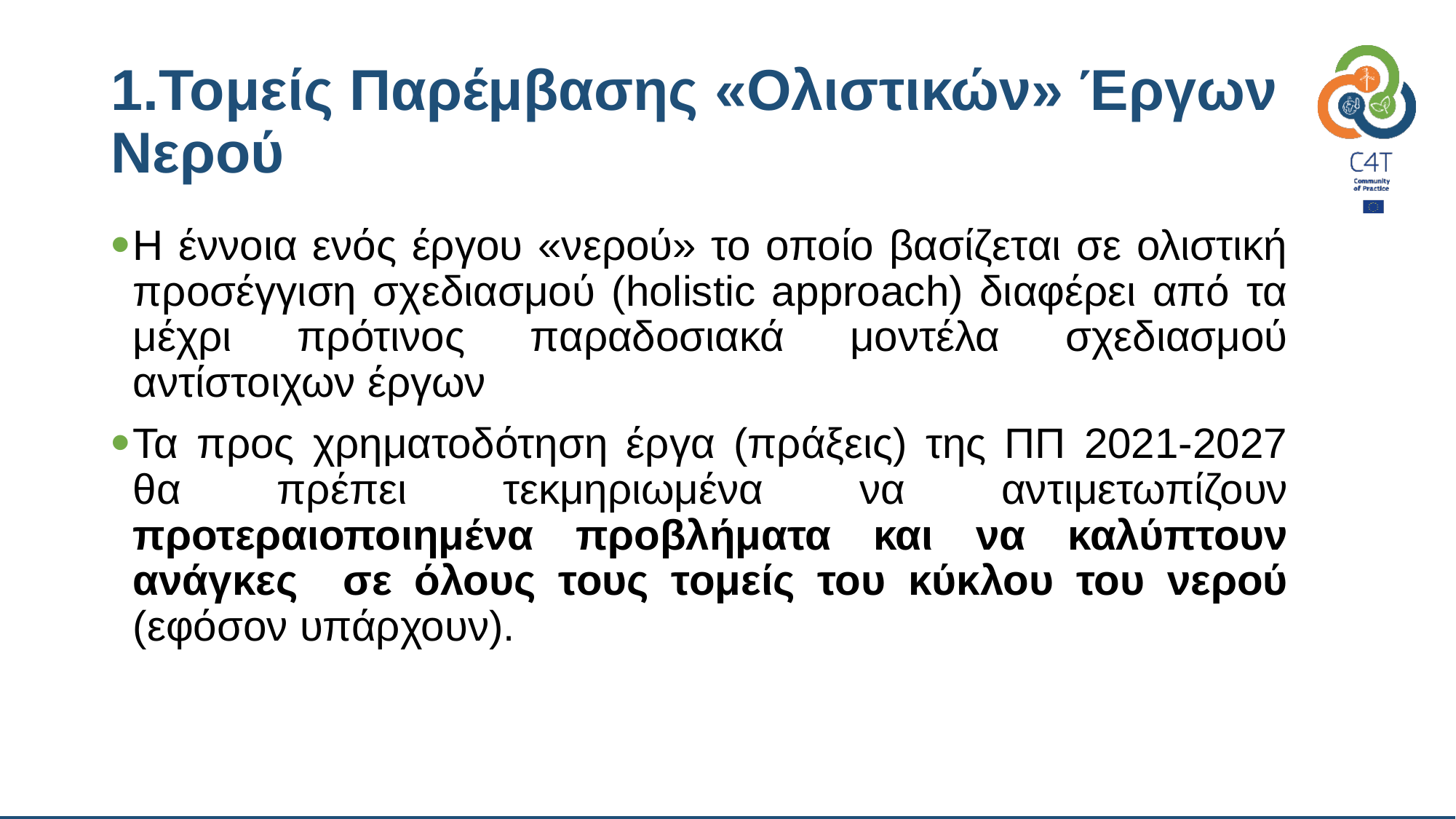

# 1.Τομείς Παρέμβασης «Ολιστικών» Έργων Νερού
Η έννοια ενός έργου «νερού» το οποίο βασίζεται σε ολιστική προσέγγιση σχεδιασμού (holistic approach) διαφέρει από τα μέχρι πρότινος παραδοσιακά μοντέλα σχεδιασμού αντίστοιχων έργων
Τα προς χρηματοδότηση έργα (πράξεις) της ΠΠ 2021-2027 θα πρέπει τεκμηριωμένα να αντιμετωπίζουν προτεραιοποιημένα προβλήματα και να καλύπτουν ανάγκες  σε όλους τους τομείς του κύκλου του νερού (εφόσον υπάρχουν).